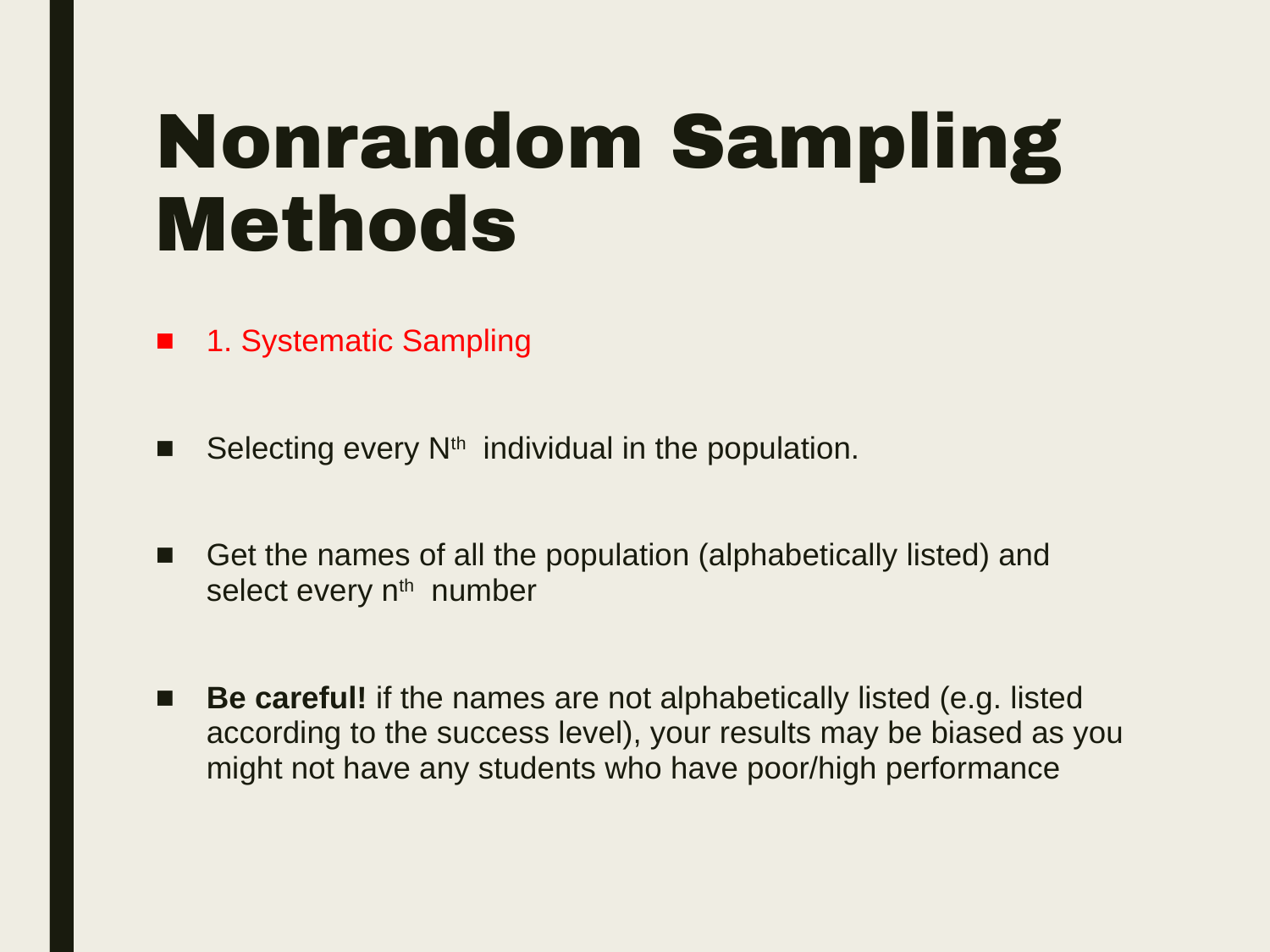

# Nonrandom Sampling Methods
1. Systematic Sampling

Selecting every Nth  individual in the population.

Get the names of all the population (alphabetically listed) and select every nth  number

Be careful! if the names are not alphabetically listed (e.g. listed according to the success level), your results may be biased as you might not have any students who have poor/high performance